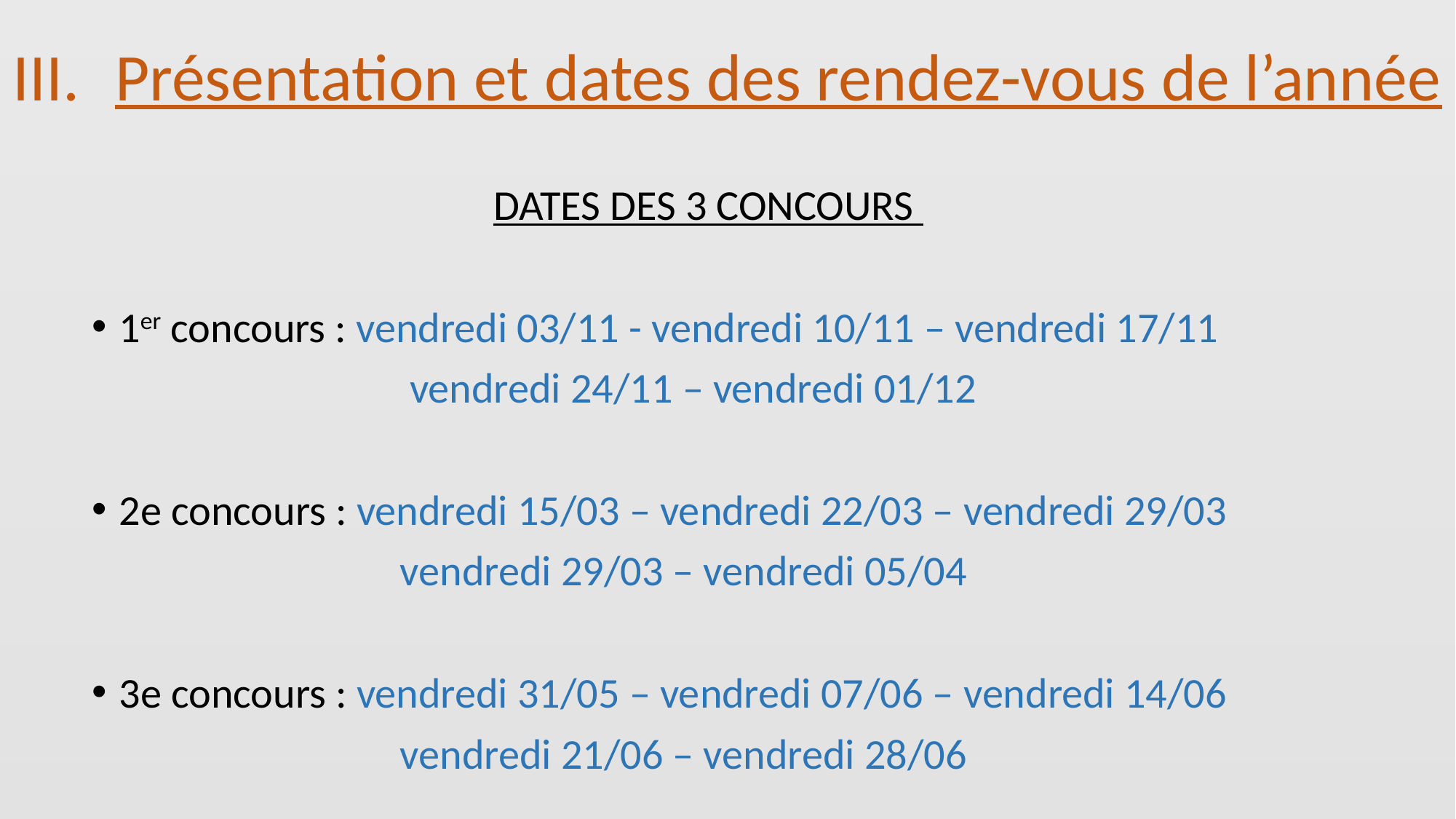

# Présentation et dates des rendez-vous de l’année
DATES DES 3 CONCOURS

1er concours : vendredi 03/11 - vendredi 10/11 – vendredi 17/11
                                 vendredi 24/11 – vendredi 01/12

2e concours : vendredi 15/03 – vendredi 22/03 – vendredi 29/03
                                vendredi 29/03 – vendredi 05/04

3e concours : vendredi 31/05 – vendredi 07/06 – vendredi 14/06
                                vendredi 21/06 – vendredi 28/06